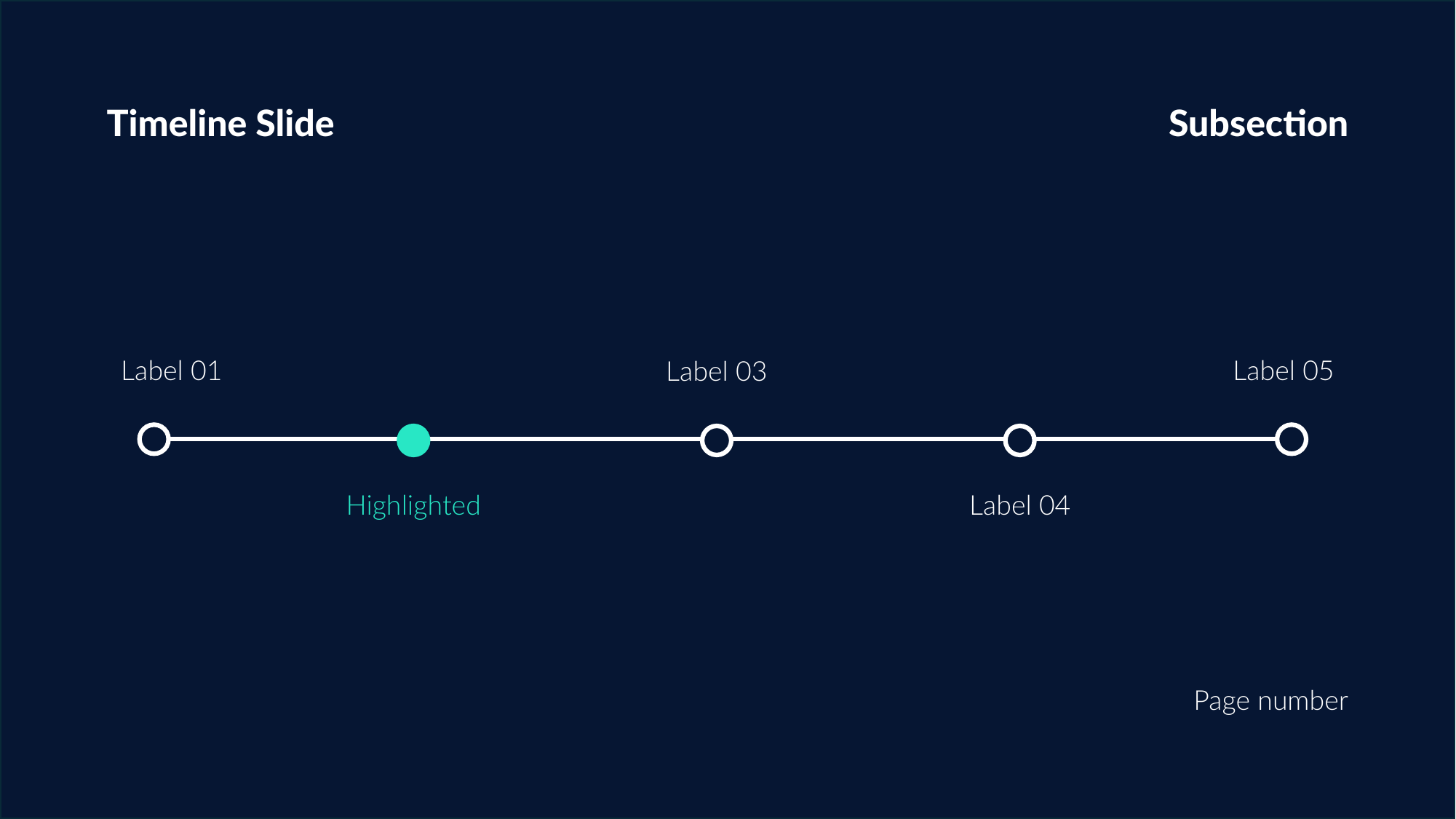

Timeline Slide
Subsection
Label 01
Label 05
Label 03

Highlighted
Label 04
Page number